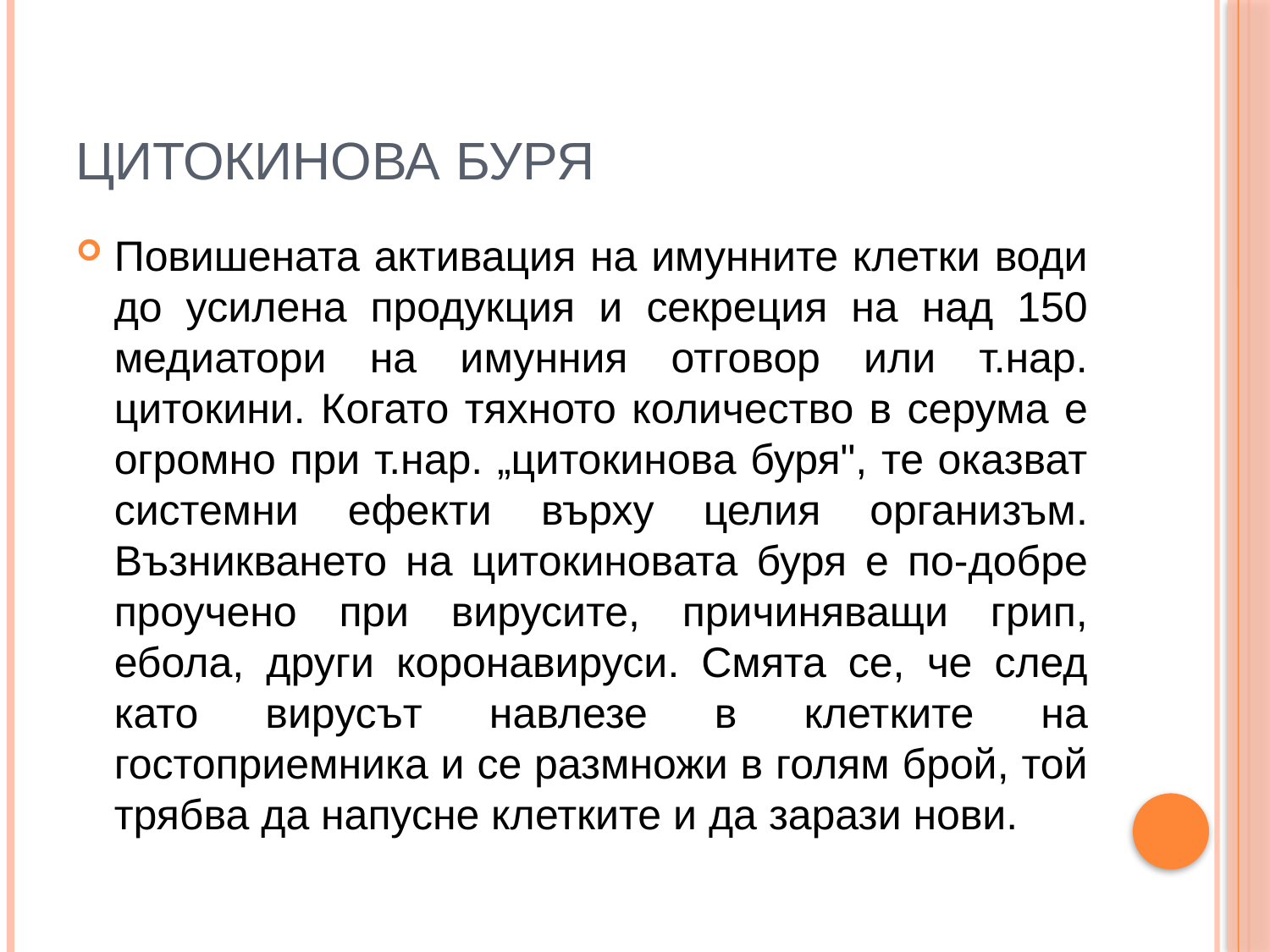

# ЦИТОКИНОВА БУРЯ
Повишената активация на имунните клетки води до усилена продукция и секреция на над 150 медиатори на имунния отговор или т.нар. цитокини. Когато тяхното количество в серума е огромно при т.нар. „цитокинова буря", те оказват системни ефекти върху целия организъм. Възникването на цитокиновата буря е по-добре проучено при вирусите, причиняващи грип, ебола, други коронавируси. Смята се, че след като вирусът навлезе в клетките на гостоприемника и се размножи в голям брой, той трябва да напусне клетките и да зарази нови.